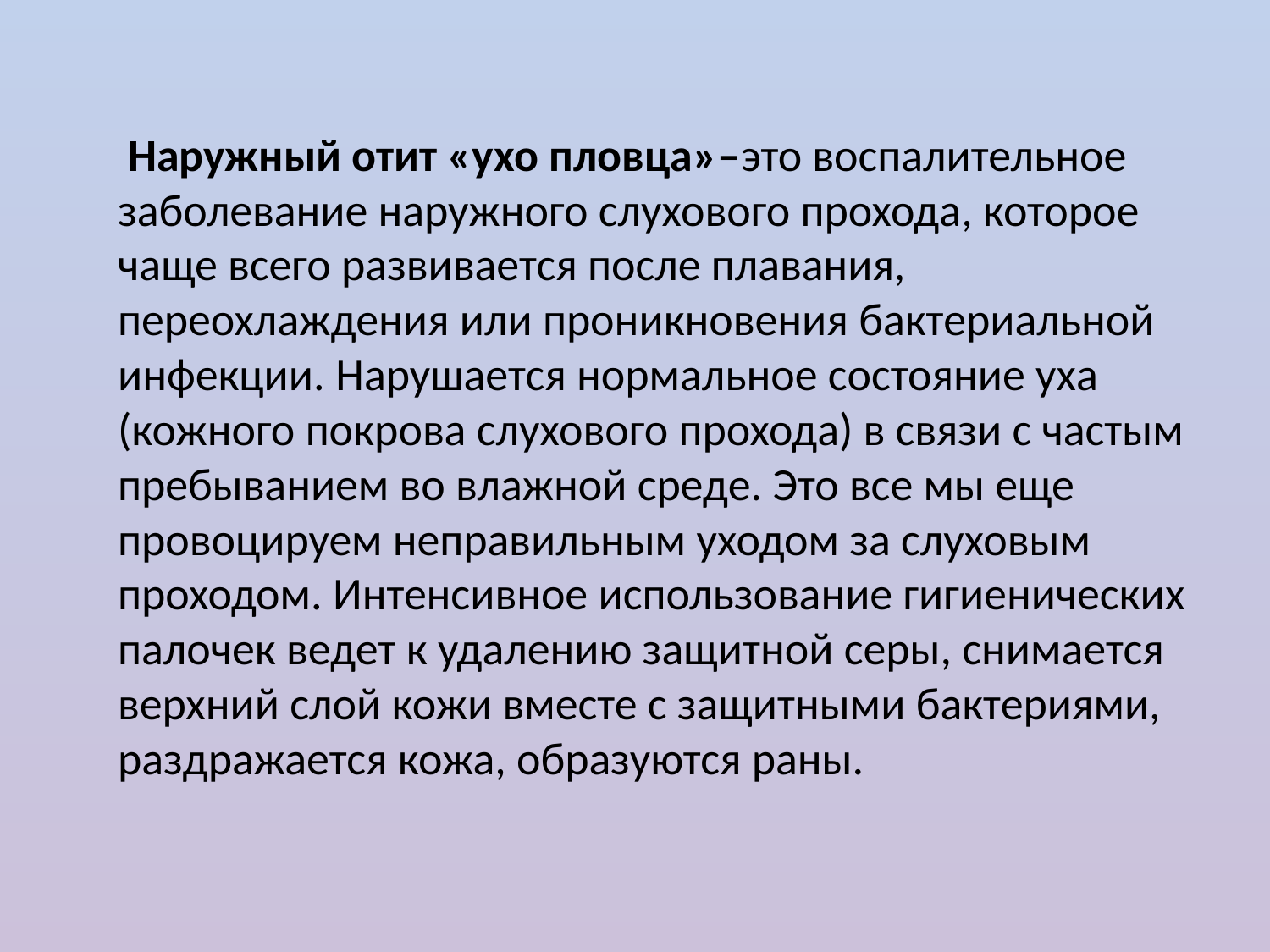

#
     Наружный отит «ухо пловца»–это воспалительное заболевание наружного слухового прохода, которое чаще всего развивается после плавания,  переохлаждения или проникновения бактериальной инфекции. Нарушается нормальное состояние уха (кожного покрова слухового прохода) в связи с частым пребыванием во влажной среде. Это все мы еще провоцируем неправильным уходом за слуховым проходом. Интенсивное использование гигиенических палочек ведет к удалению защитной серы, снимается верхний слой кожи вместе с защитными бактериями, раздражается кожа, образуются раны.